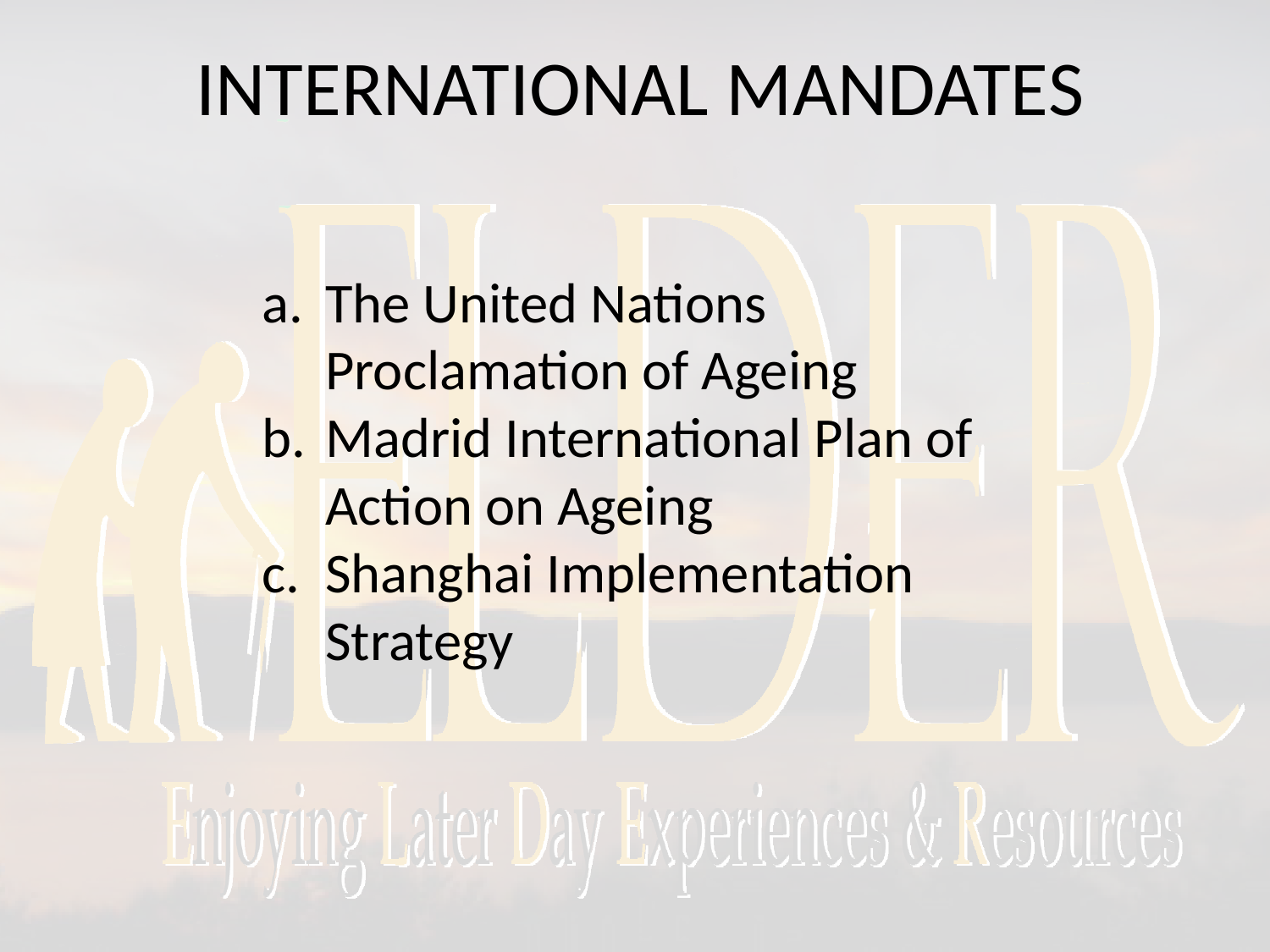

INTERNATIONAL MANDATES
The United Nations Proclamation of Ageing
Madrid International Plan of Action on Ageing
Shanghai Implementation Strategy